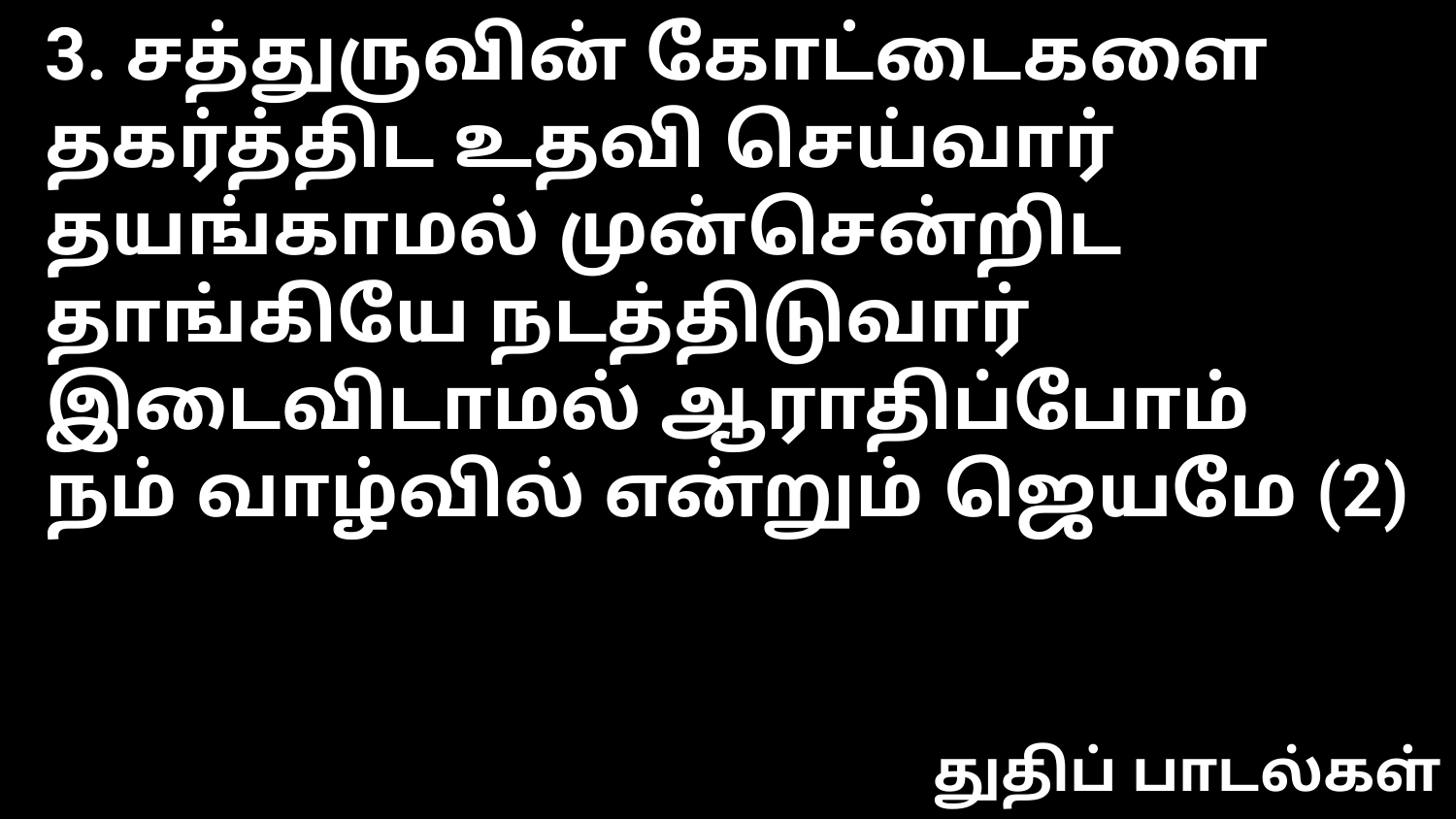

3. சத்துருவின் கோட்டைகளை
தகர்த்திட உதவி செய்வார்
தயங்காமல் முன்சென்றிட
தாங்கியே நடத்திடுவார்
இடைவிடாமல் ஆராதிப்போம்
நம் வாழ்வில் என்றும் ஜெயமே (2)

துதிப் பாடல்கள்